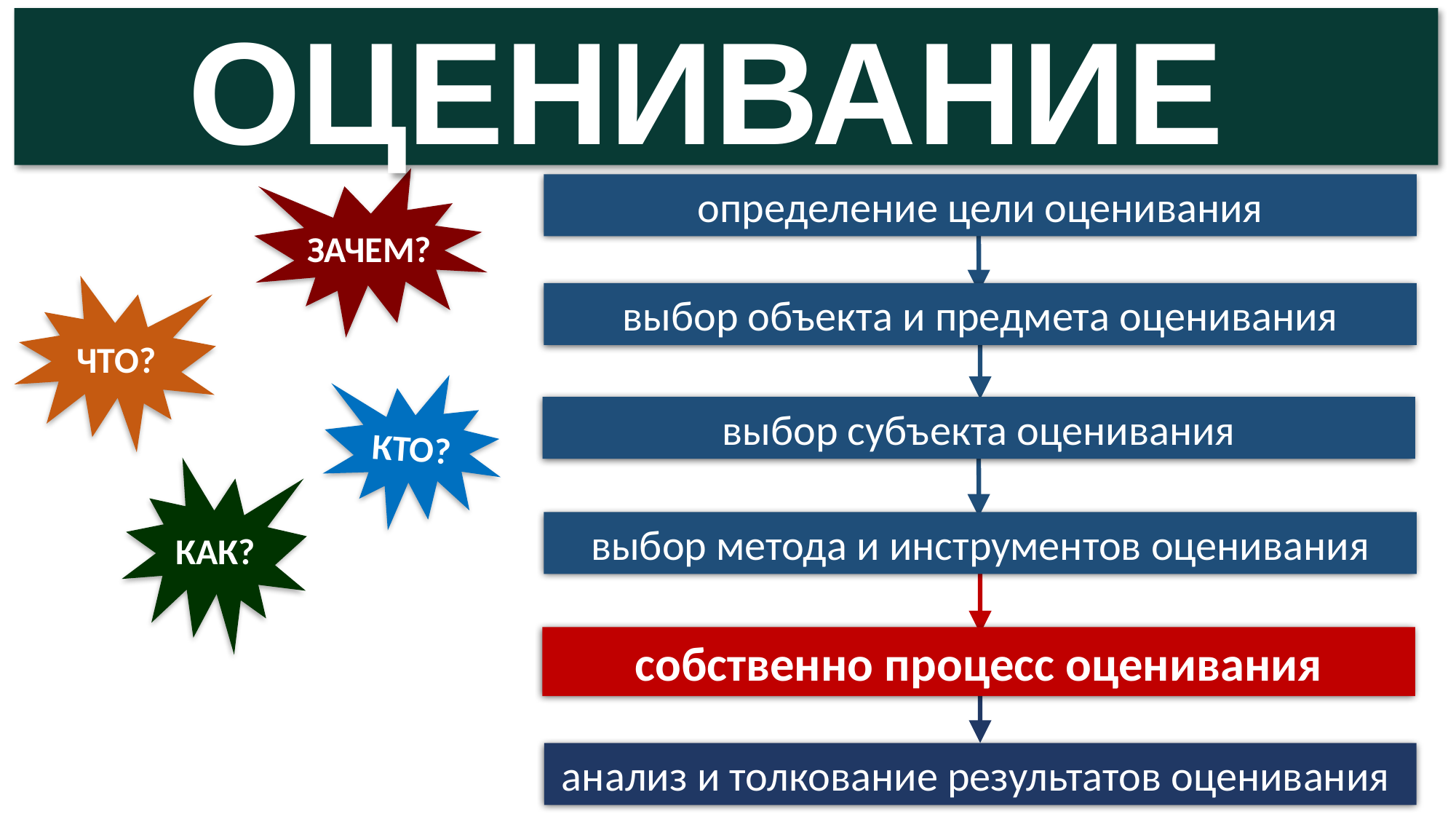

оценивание
ЗАЧЕМ?
определение цели оценивания

ЧТО?
выбор объекта и предмета оценивания

КТО?
выбор субъекта оценивания

КАК?
выбор метода и инструментов оценивания

собственно процесс оценивания

анализ и толкование результатов оценивания